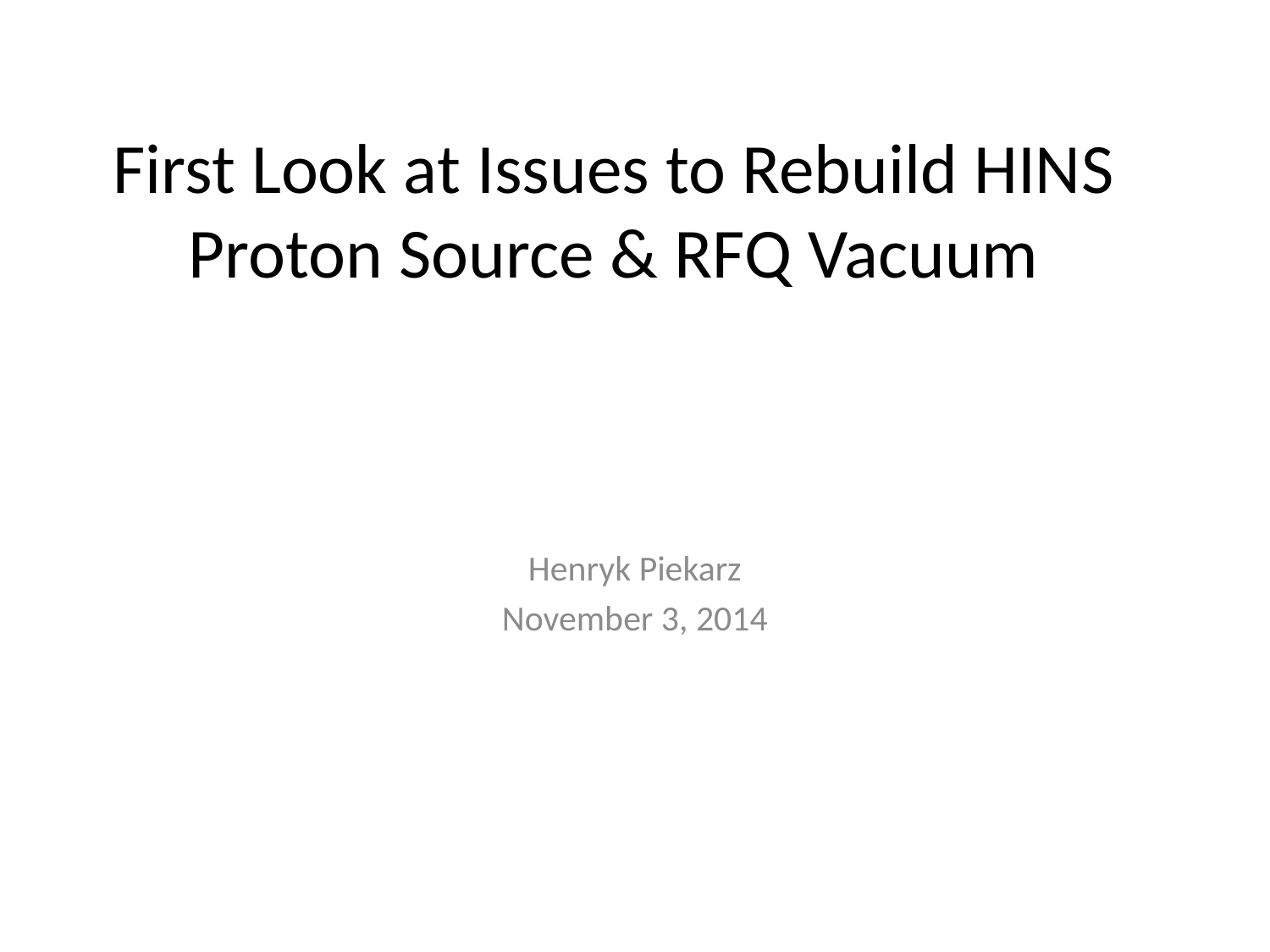

# First Look at Issues to Rebuild HINS Proton Source & RFQ Vacuum
Henryk Piekarz
November 3, 2014